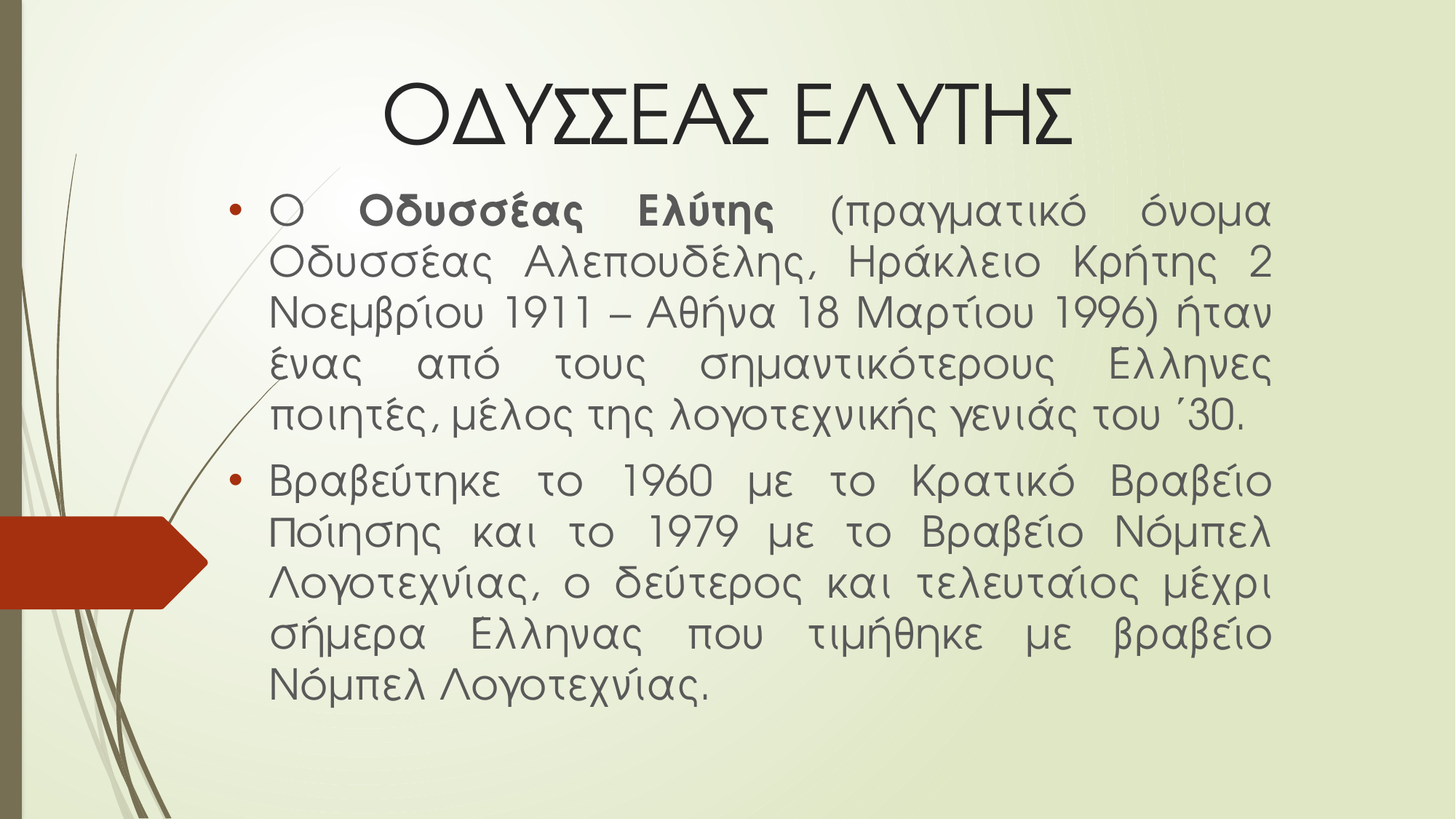

# ΟΔΥΣΣΕΑΣ ΕΛΥΤΗΣ
Ο Οδυσσέας Ελύτης (πραγματικό όνομα Οδυσσέας Αλεπουδέλης, Ηράκλειο Κρήτης 2 Νοεμβρίου 1911 – Αθήνα 18 Μαρτίου 1996) ήταν ένας από τους σημαντικότερους Έλληνες ποιητές, μέλος της λογοτεχνικής γενιάς του ΄30.
Βραβεύτηκε το 1960 με το Κρατικό Βραβείο Ποίησης και το 1979 με το Βραβείο Νόμπελ Λογοτεχνίας, ο δεύτερος και τελευταίος μέχρι σήμερα Έλληνας που τιμήθηκε με βραβείο Νόμπελ Λογοτεχνίας.